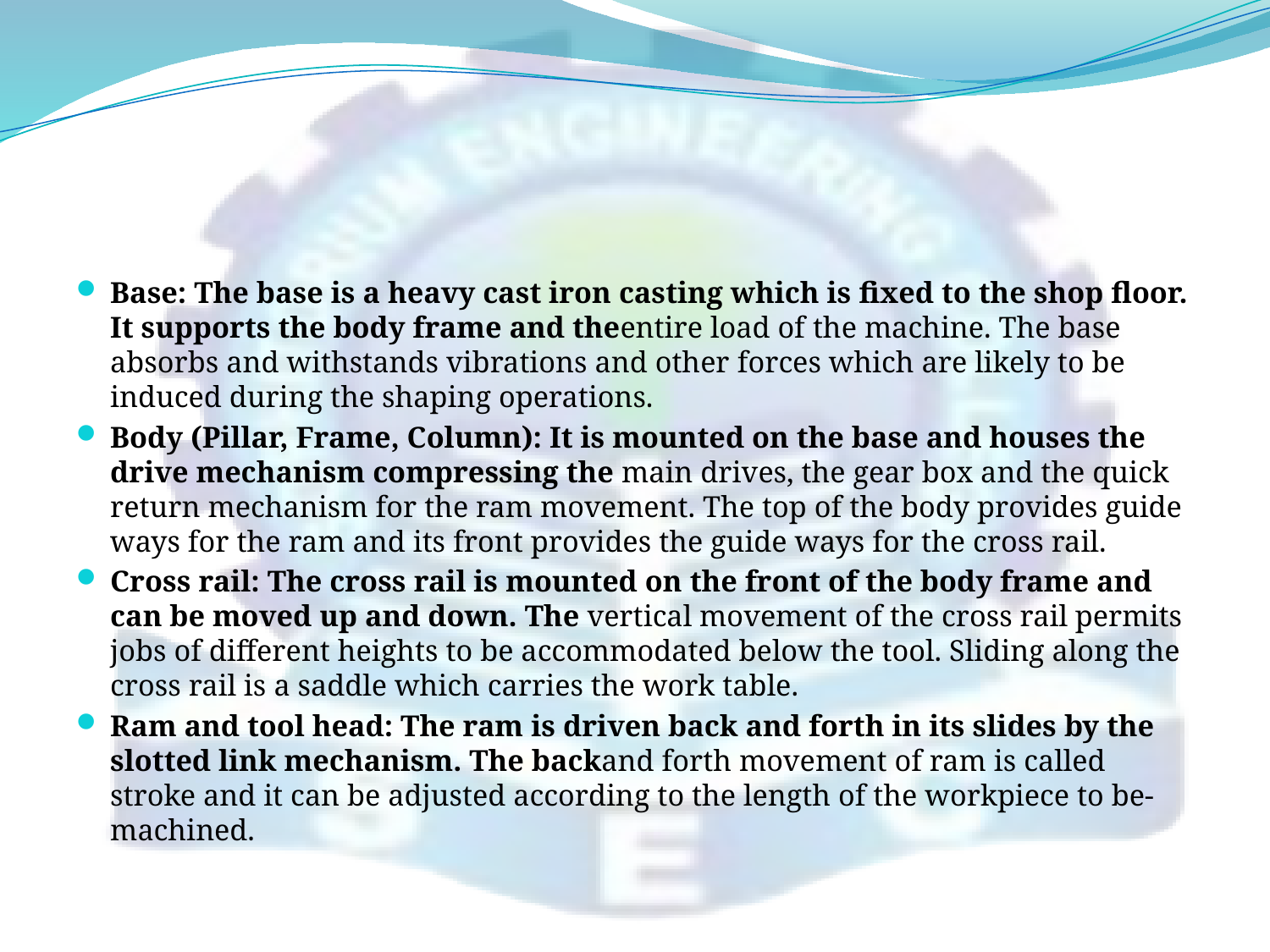

#
Base: The base is a heavy cast iron casting which is fixed to the shop floor. It supports the body frame and theentire load of the machine. The base absorbs and withstands vibrations and other forces which are likely to be induced during the shaping operations.
Body (Pillar, Frame, Column): It is mounted on the base and houses the drive mechanism compressing the main drives, the gear box and the quick return mechanism for the ram movement. The top of the body provides guide ways for the ram and its front provides the guide ways for the cross rail.
Cross rail: The cross rail is mounted on the front of the body frame and can be moved up and down. The vertical movement of the cross rail permits jobs of different heights to be accommodated below the tool. Sliding along the cross rail is a saddle which carries the work table.
Ram and tool head: The ram is driven back and forth in its slides by the slotted link mechanism. The backand forth movement of ram is called stroke and it can be adjusted according to the length of the workpiece to be-machined.